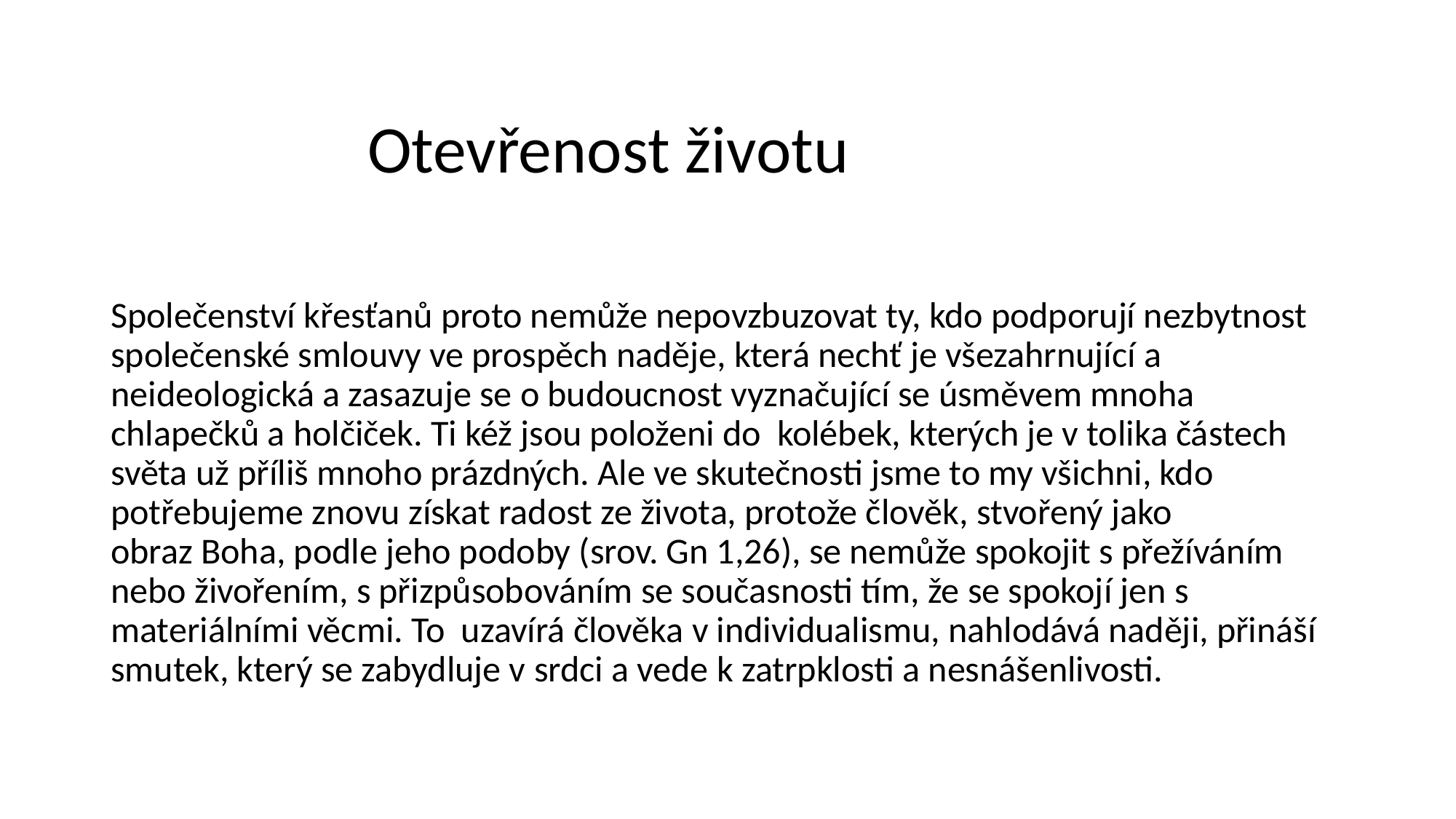

# Otevřenost životu
Společenství křesťanů proto nemůže nepovzbuzovat ty, kdo podporují nezbytnost společenské smlouvy ve prospěch naděje, která nechť je všezahrnující a neideologická a zasazuje se o budoucnost vyznačující se úsměvem mnoha chlapečků a holčiček. Ti kéž jsou položeni do  kolébek, kterých je v tolika částech světa už příliš mnoho prázdných. Ale ve skutečnosti jsme to my všichni, kdo potřebujeme znovu získat radost ze života, protože člověk, stvořený jako
obraz Boha, podle jeho podoby (srov. Gn 1,26), se nemůže spokojit s přežíváním nebo živořením, s přizpůsobováním se současnosti tím, že se spokojí jen s materiálními věcmi. To  uzavírá člověka v individualismu, nahlodává naději, přináší smutek, který se zabydluje v srdci a vede k zatrpklosti a nesnášenlivosti.